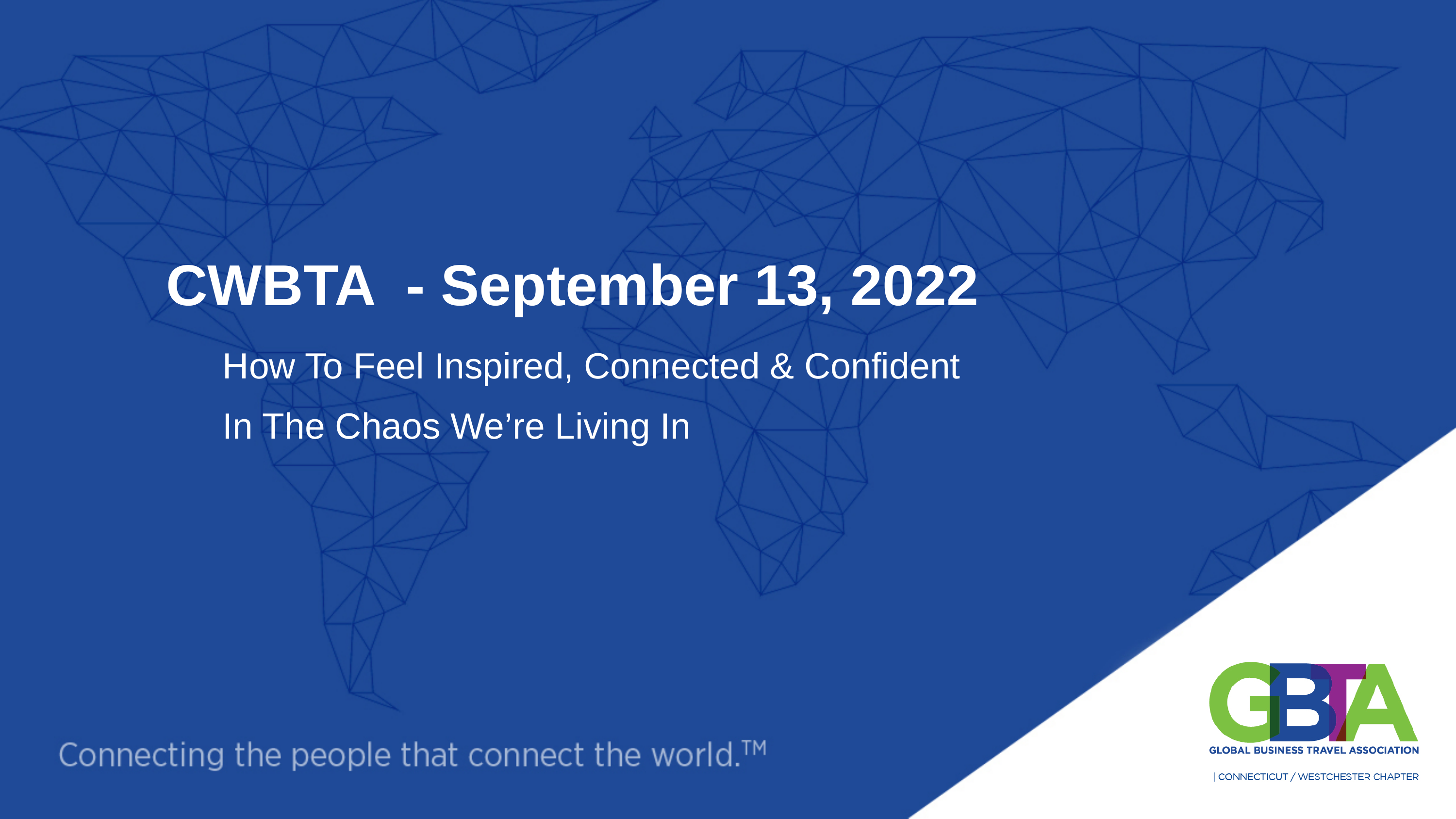

# CWBTA  - September 13, 2022
How To Feel Inspired, Connected & Confident
In The Chaos We’re Living In
© 2019 GBTA. All rights reserved.